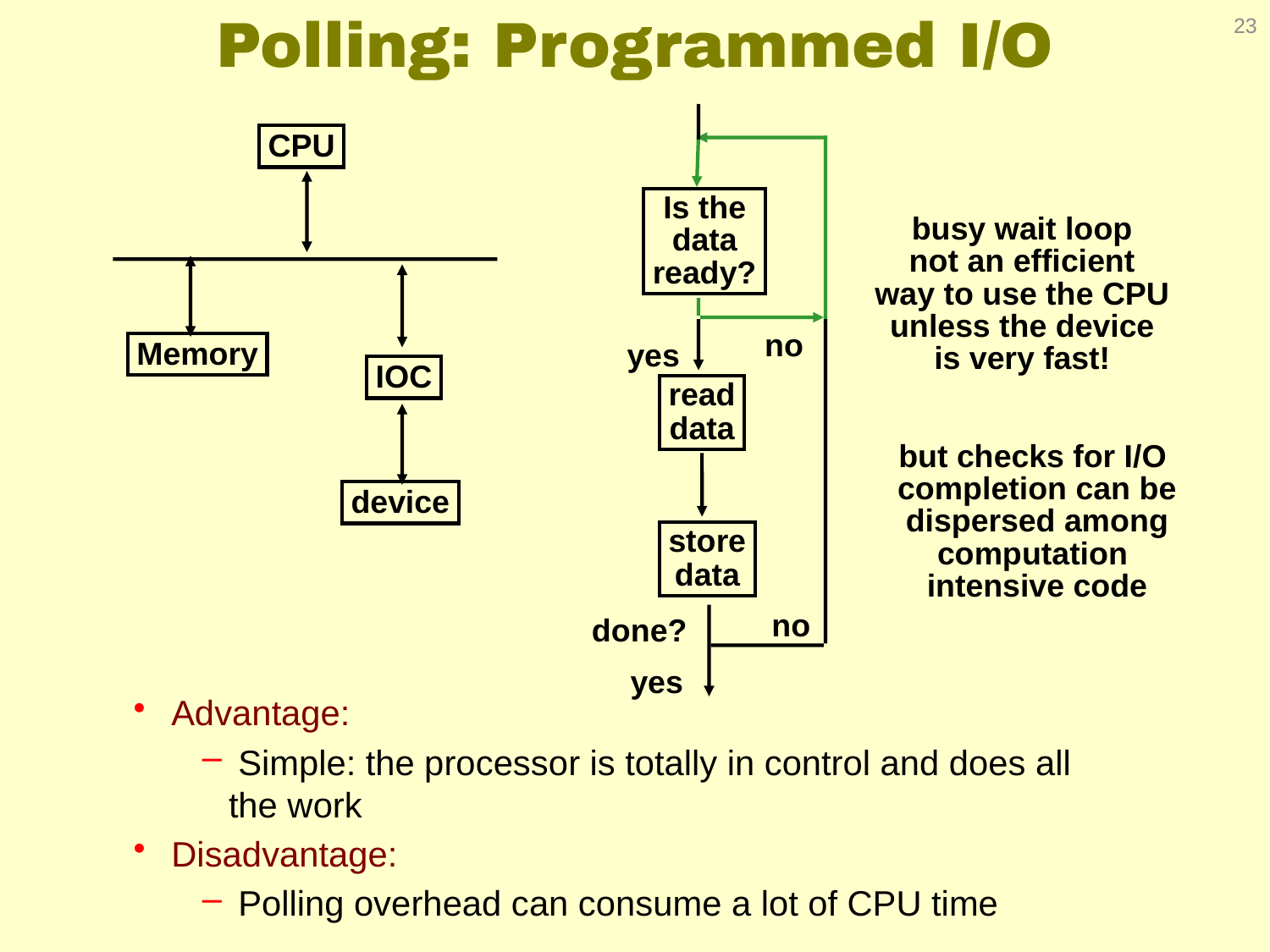

# Polling: Programmed I/O
23

CPU

Memory
IOC

device

Is the
data
ready?
busy wait loop
not an efficient
way to use the CPU
unless the device
is very fast!

no
yes
read
data
but checks for I/O
completion can be
dispersed among
computation
intensive code

store
data

no
done?

yes
 Advantage:
 Simple: the processor is totally in control and does all the work
 Disadvantage:
 Polling overhead can consume a lot of CPU time